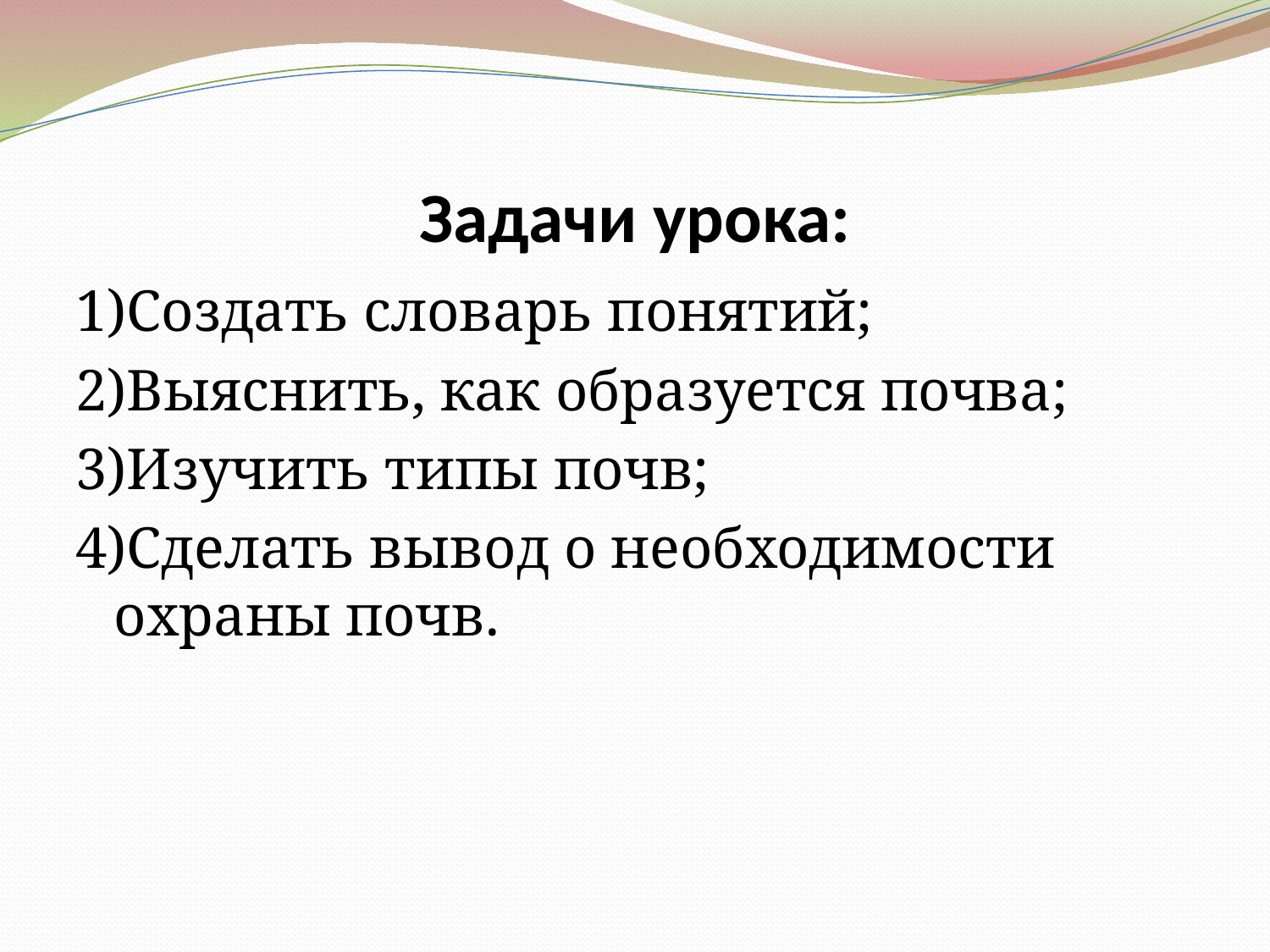

# Задачи урока:
1)Создать словарь понятий;
2)Выяснить, как образуется почва;
3)Изучить типы почв;
4)Сделать вывод о необходимости охраны почв.